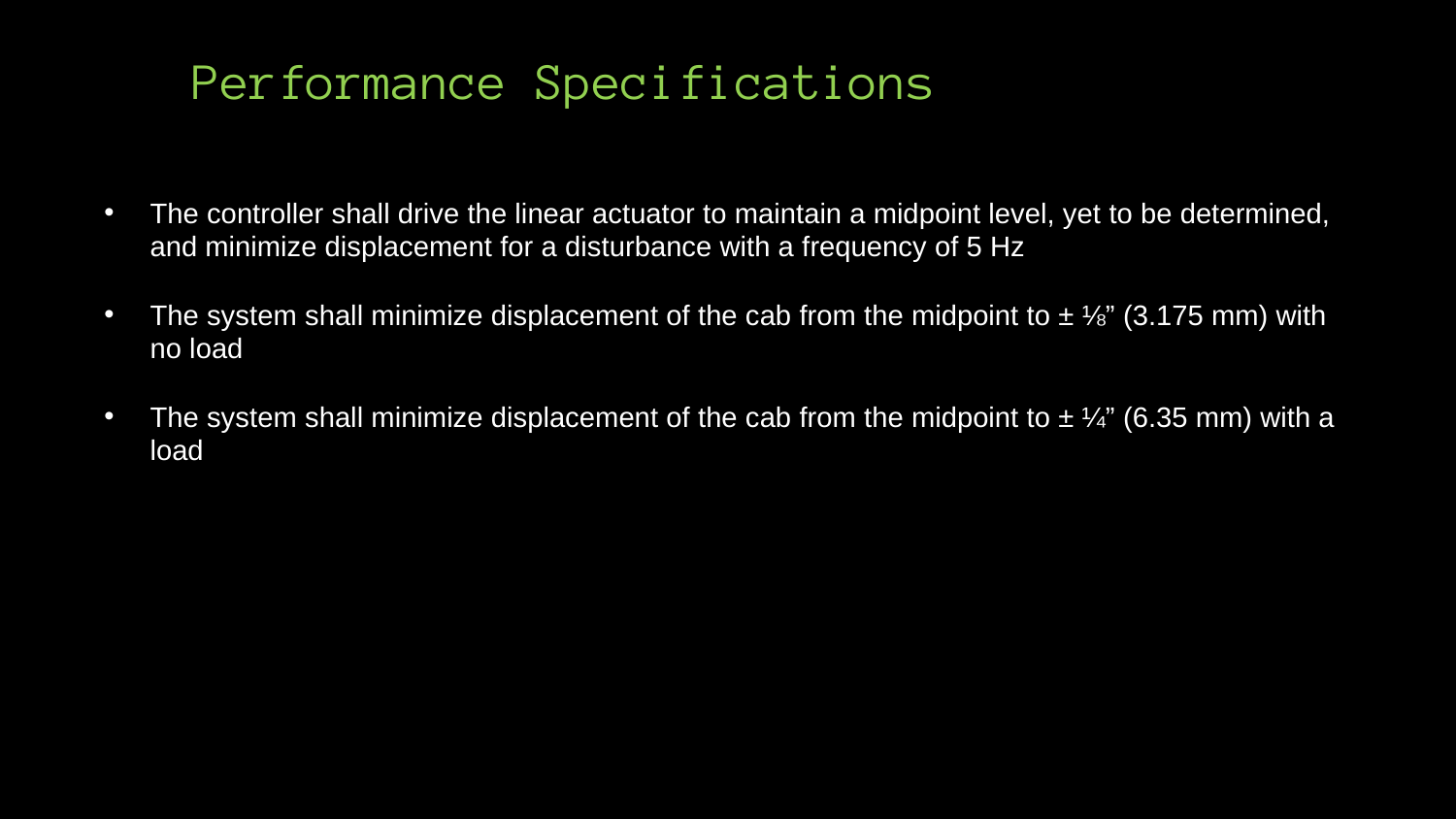

# Performance Specifications

The controller shall drive the linear actuator to maintain a midpoint level, yet to be determined, and minimize displacement for a disturbance with a frequency of 5 Hz

The system shall minimize displacement of the cab from the midpoint to ± ⅛” (3.175 mm) with no load

The system shall minimize displacement of the cab from the midpoint to ± ¼” (6.35 mm) with a load